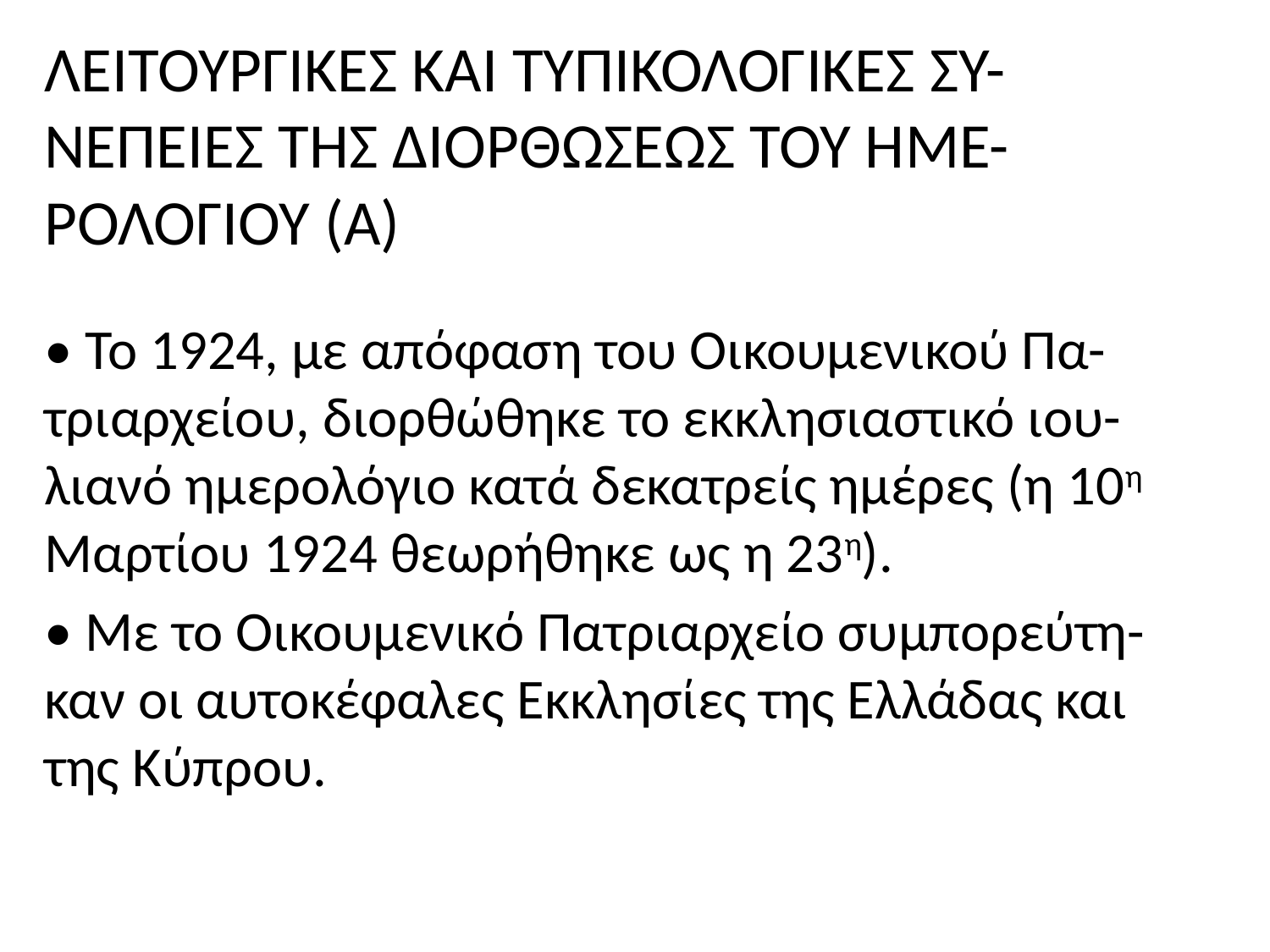

# ΛΕΙΤΟΥΡΓΙΚΕΣ ΚΑΙ ΤΥΠΙΚΟΛΟΓΙΚΕΣ ΣΥ-ΝΕΠΕΙΕΣ ΤΗΣ ΔΙΟΡΘΩΣΕΩΣ ΤΟΥ ΗΜΕ-ΡΟΛΟΓΙΟΥ (Α)
• Το 1924, με απόφαση του Οικουμενικού Πα-τριαρχείου, διορθώθηκε το εκκλησιαστικό ιου-λιανό ημερολόγιο κατά δεκατρείς ημέρες (η 10η Μαρτίου 1924 θεωρήθηκε ως η 23η).
• Με το Οικουμενικό Πατριαρχείο συμπορεύτη-καν οι αυτοκέφαλες Εκκλησίες της Ελλάδας και της Κύπρου.